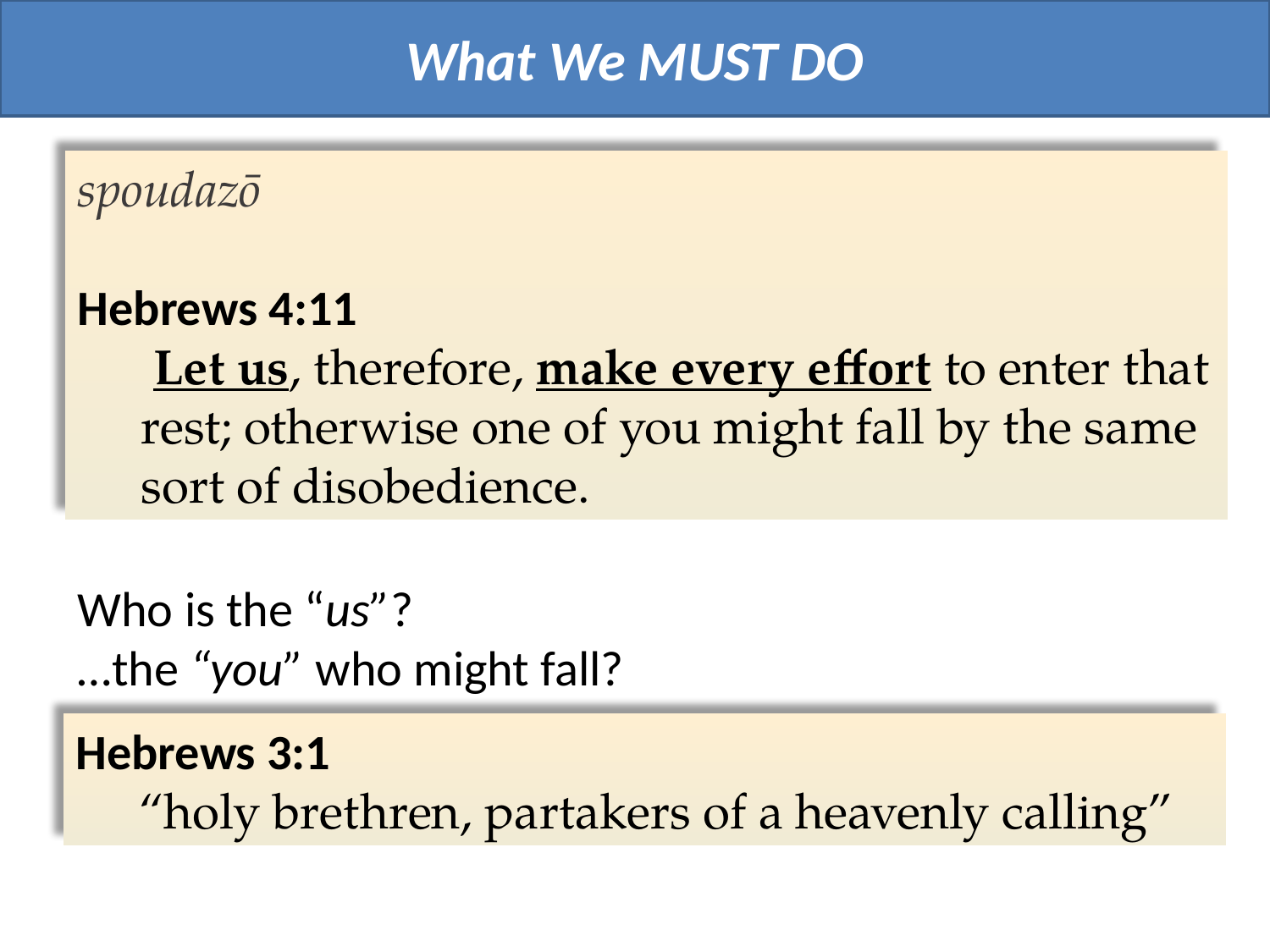

What We MUST DO
spoudazō

Hebrews 4:11
 Let us, therefore, make every effort to enter that rest; otherwise one of you might fall by the same sort of disobedience.
Who is the “us”?
…the “you” who might fall?
Hebrews 3:1
“holy brethren, partakers of a heavenly calling”